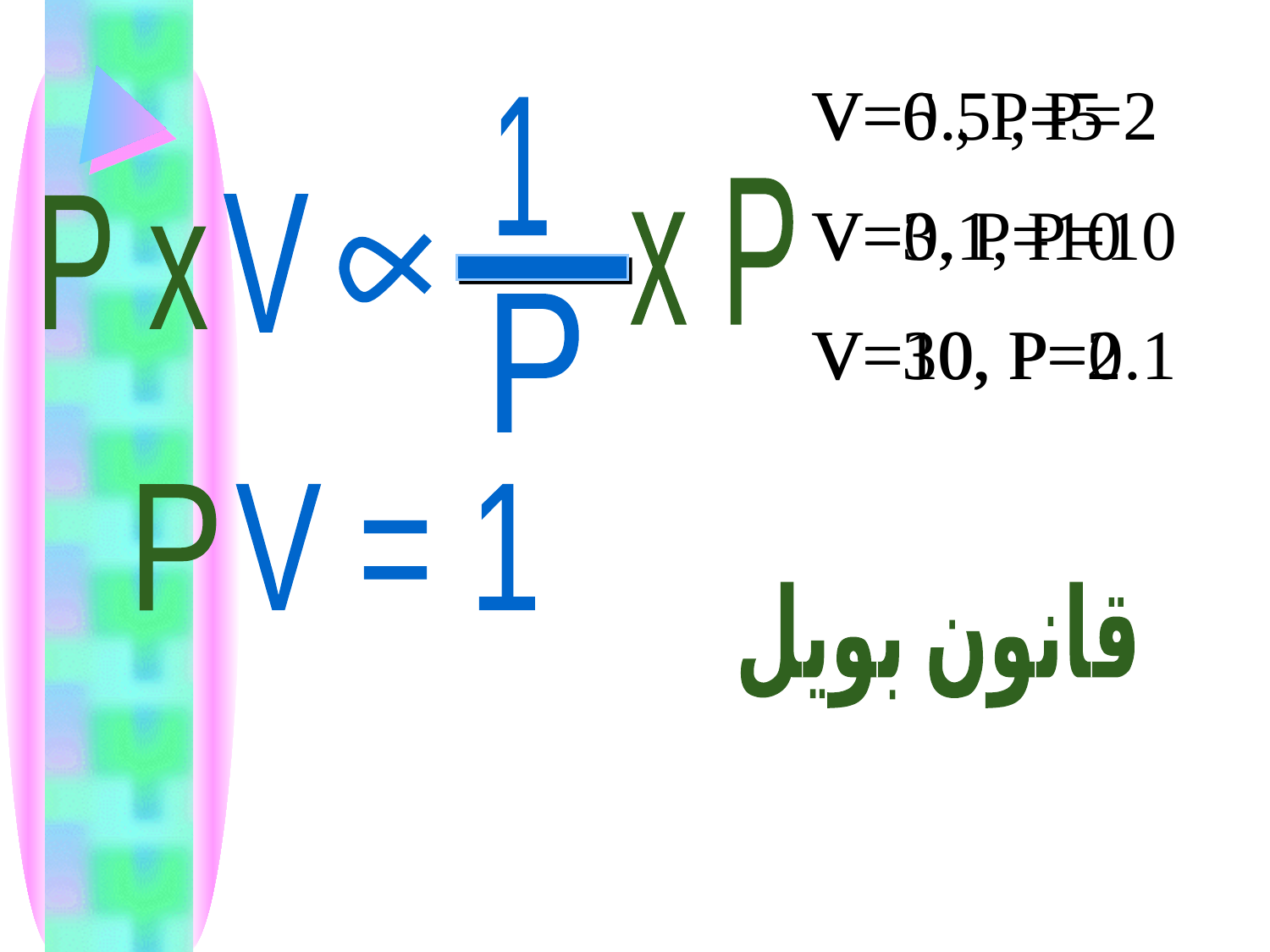

V=0.5 , P=2
V=0.1, P=10
V=10, P=0.1
V=6 , P=5
V=3, P=10
V=30, P=2
1
x P
V =
P x

P
V = 1
P
قانون بويل